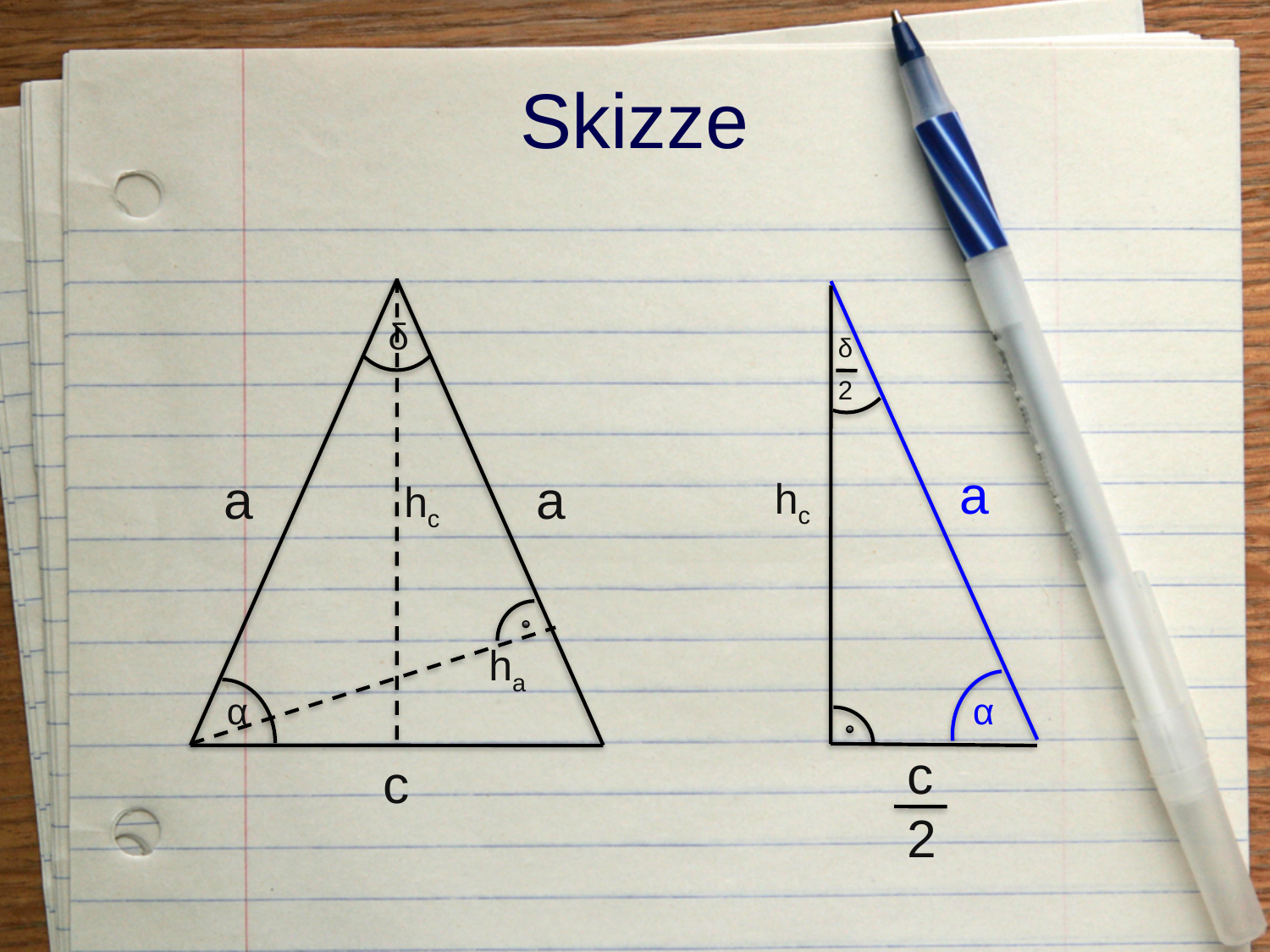

# Skizze

δ
δ
2
a
a
a
hc
hc

ha

α
α

c
c
2